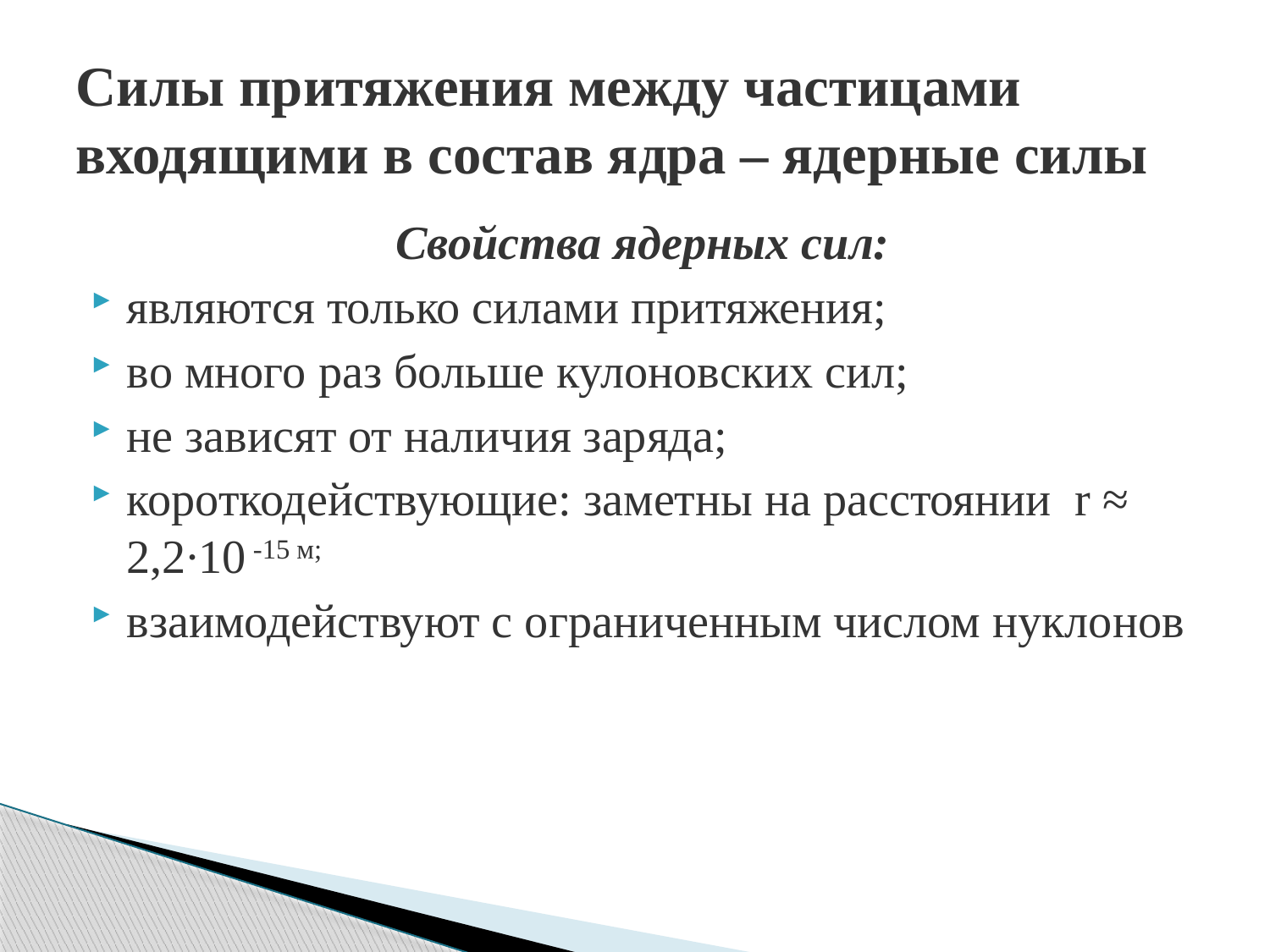

# Силы притяжения между частицами входящими в состав ядра – ядерные силы
Свойства ядерных сил:
являются только силами притяжения;
во много раз больше кулоновских сил;
не зависят от наличия заряда;
короткодействующие: заметны на расстоянии  r ≈ 2,2∙10 -15 м;
взаимодействуют с ограниченным числом нуклонов